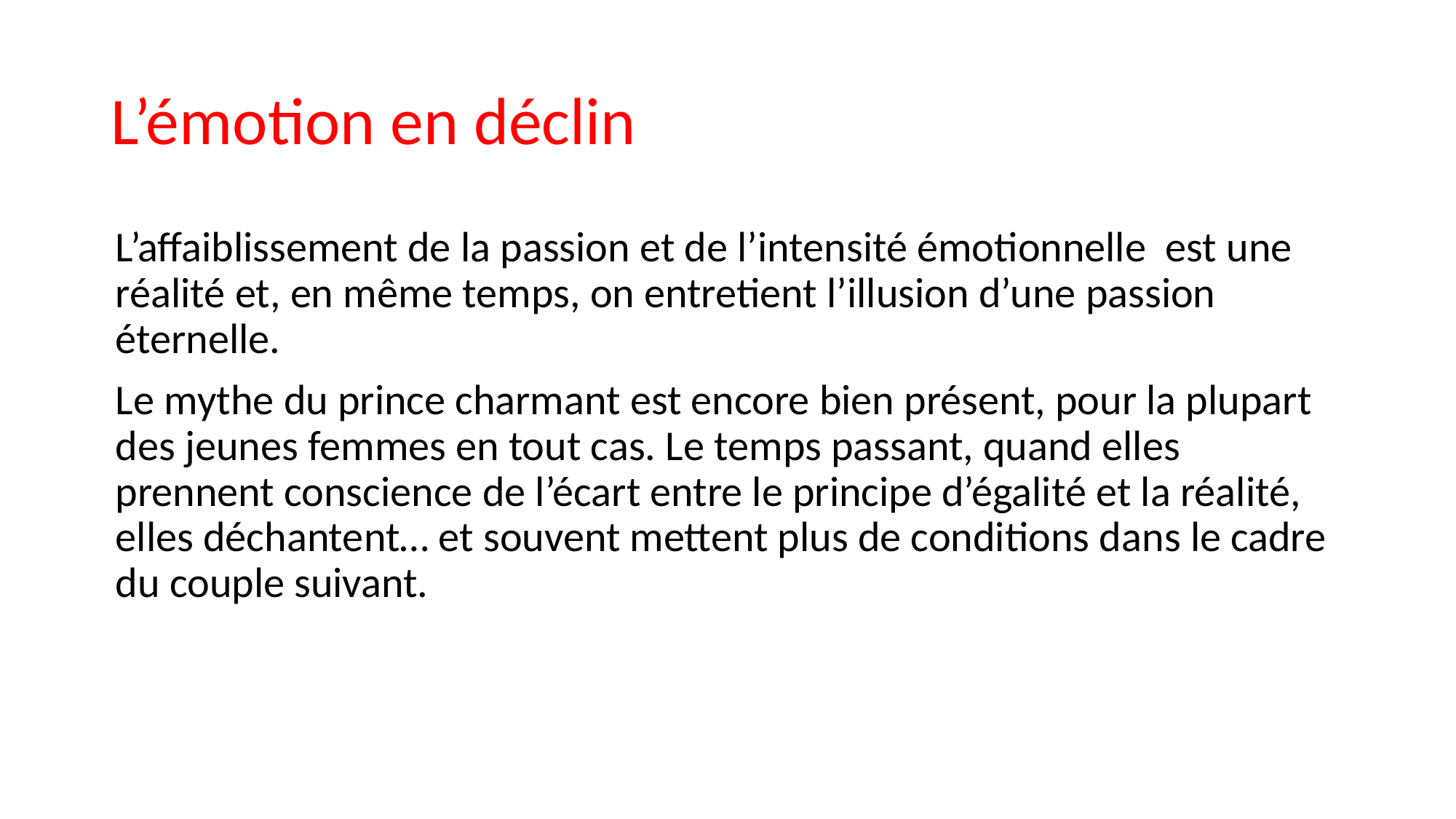

# L’émotion en déclin
L’affaiblissement de la passion et de l’intensité émotionnelle  est une réalité et, en même temps, on entretient l’illusion d’une passion éternelle.
Le mythe du prince charmant est encore bien présent, pour la plupart des jeunes femmes en tout cas. Le temps passant, quand elles prennent conscience de l’écart entre le principe d’égalité et la réalité, elles déchantent… et souvent mettent plus de conditions dans le cadre du couple suivant.